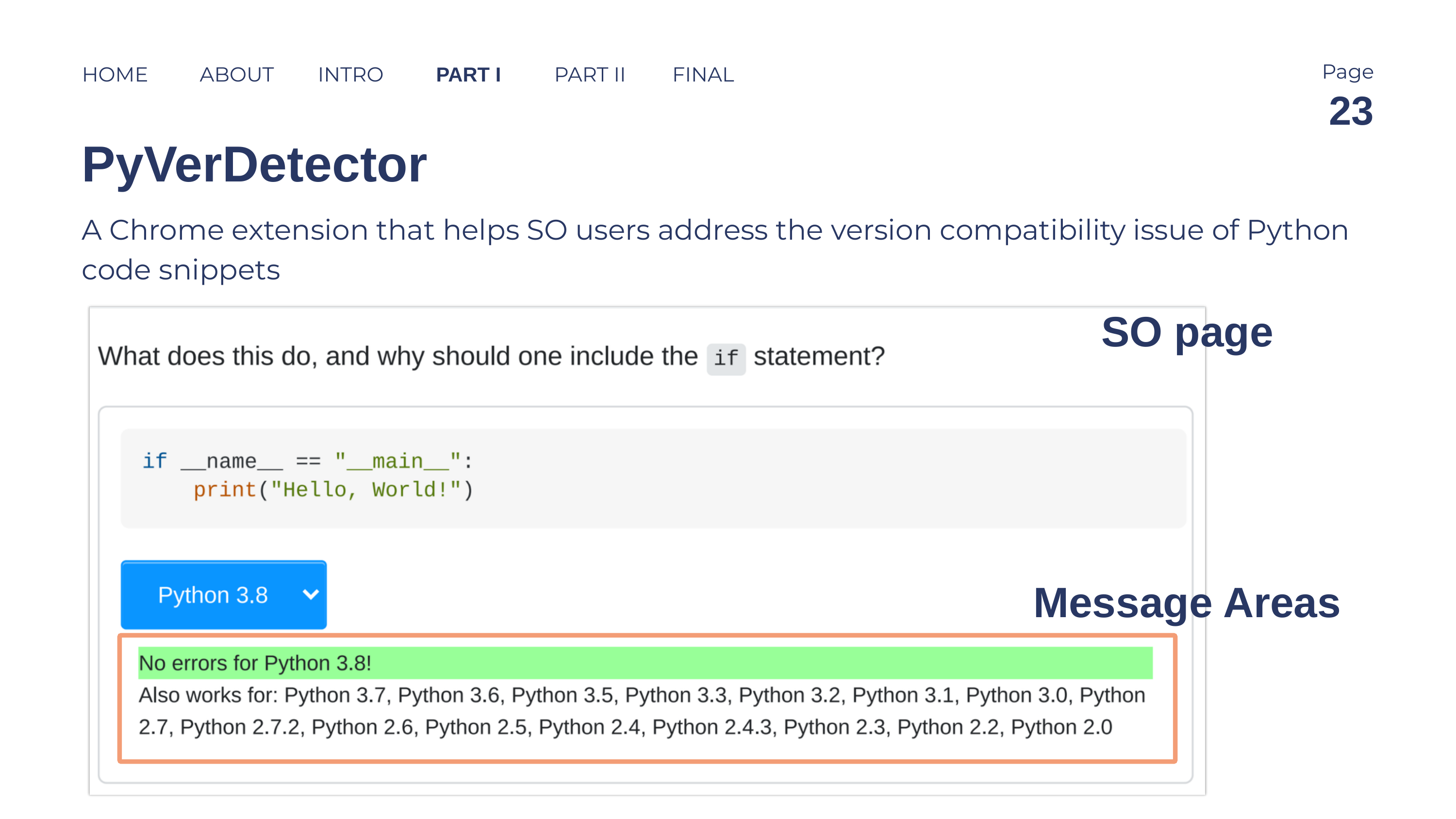

Page
HOME
ABOUT
INTRO
PART I
PART II
FINAL
23
PyVerDetector
A Chrome extension that helps SO users address the version compatibility issue of Python code snippets
SO page

Message Areas